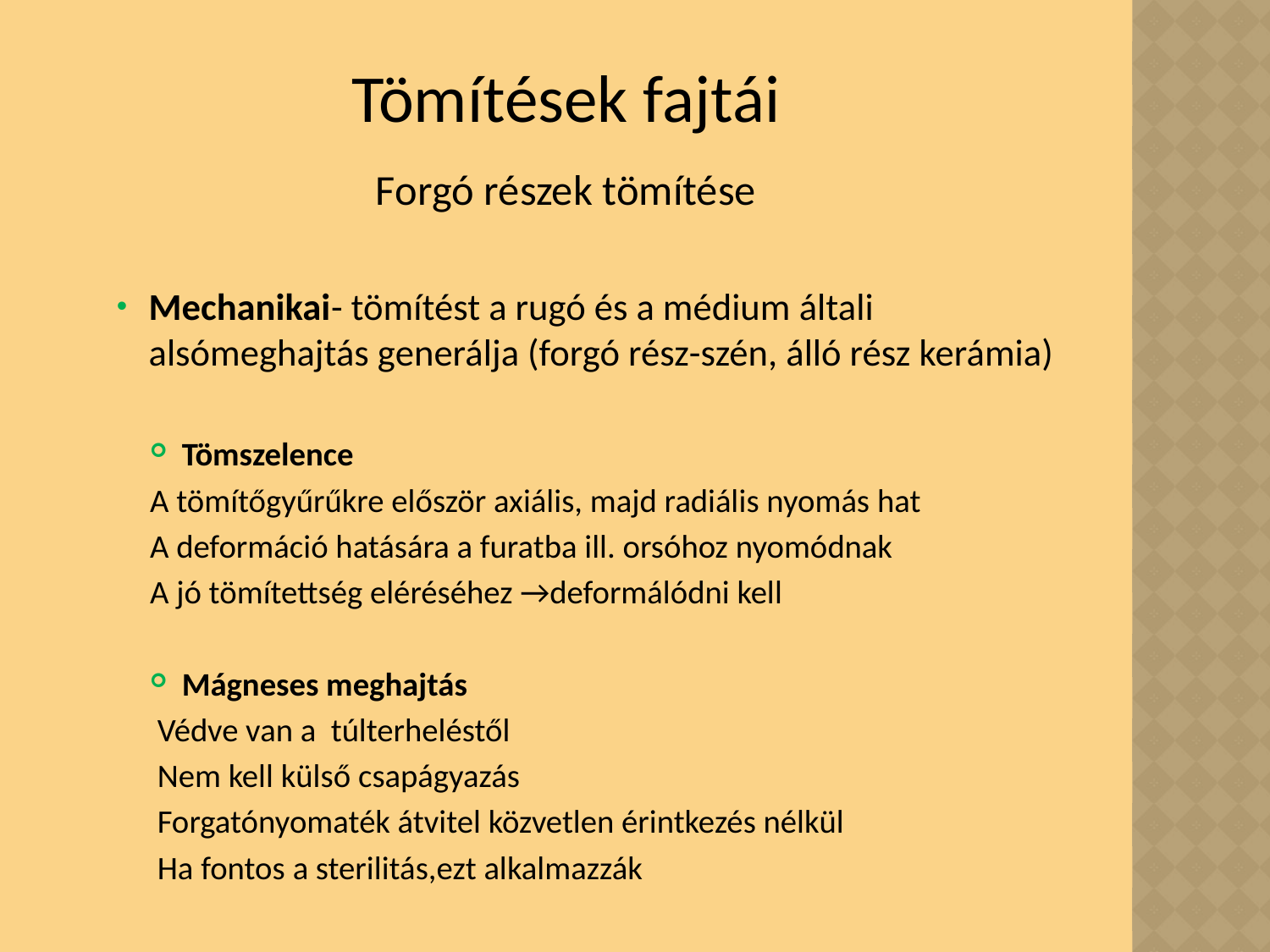

# Tömítések fajtái
Forgó részek tömítése

Mechanikai- tömítést a rugó és a médium általi alsómeghajtás generálja (forgó rész-szén, álló rész kerámia)

Tömszelence
A tömítőgyűrűkre először axiális, majd radiális nyomás hat
A deformáció hatására a furatba ill. orsóhoz nyomódnak
A jó tömítettség eléréséhez →deformálódni kell

Mágneses meghajtás
 Védve van a  túlterheléstől
 Nem kell külső csapágyazás
 Forgatónyomaték átvitel közvetlen érintkezés nélkül
 Ha fontos a sterilitás,ezt alkalmazzák